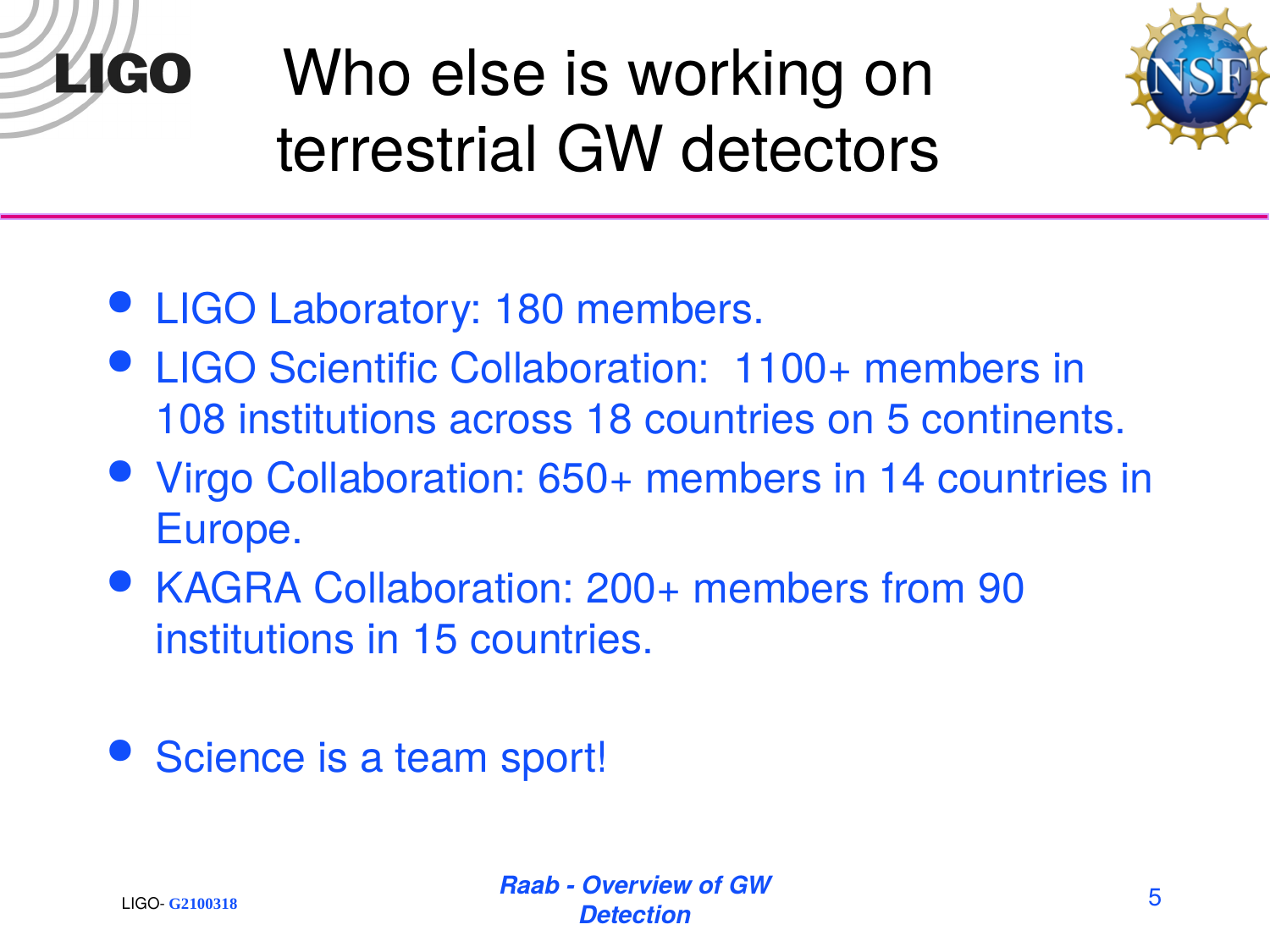

# Who else is working on terrestrial GW detectors
LIGO Laboratory: 180 members.
LIGO Scientific Collaboration:  1100+ members in 108 institutions across 18 countries on 5 continents.
Virgo Collaboration: 650+ members in 14 countries in Europe.
KAGRA Collaboration: 200+ members from 90 institutions in 15 countries.

Science is a team sport!
Raab - Overview of GW Detection
5